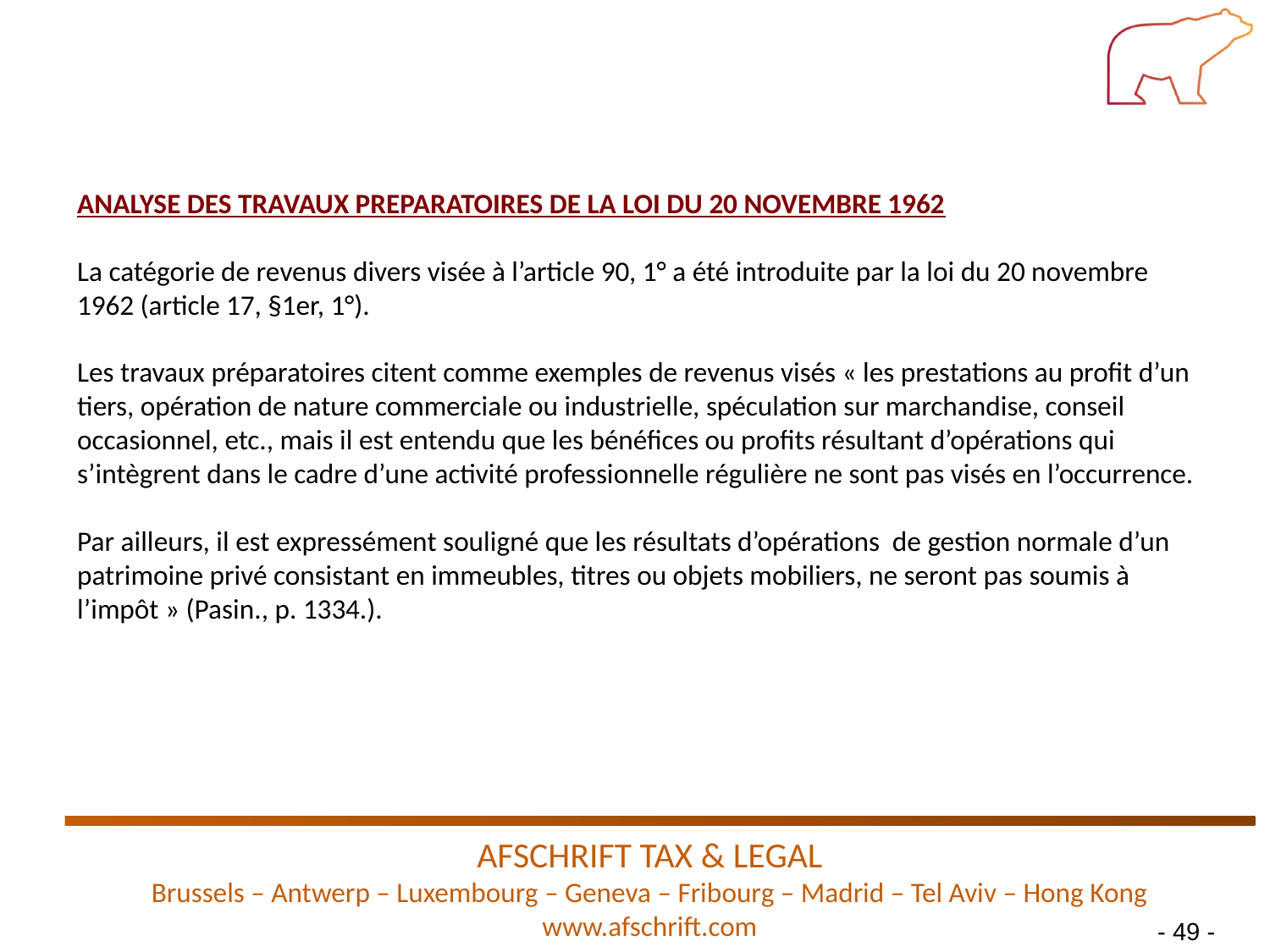

ANALYSE DES TRAVAUX PREPARATOIRES DE LA LOI DU 20 NOVEMBRE 1962

La catégorie de revenus divers visée à l’article 90, 1° a été introduite par la loi du 20 novembre
1962 (article 17, §1er, 1°).

Les travaux préparatoires citent comme exemples de revenus visés « les prestations au profit d’un
tiers, opération de nature commerciale ou industrielle, spéculation sur marchandise, conseil
occasionnel, etc., mais il est entendu que les bénéfices ou profits résultant d’opérations qui
s’intègrent dans le cadre d’une activité professionnelle régulière ne sont pas visés en l’occurrence.

Par ailleurs, il est expressément souligné que les résultats d’opérations  de gestion normale d’un
patrimoine privé consistant en immeubles, titres ou objets mobiliers, ne seront pas soumis à
l’impôt » (Pasin., p. 1334.).